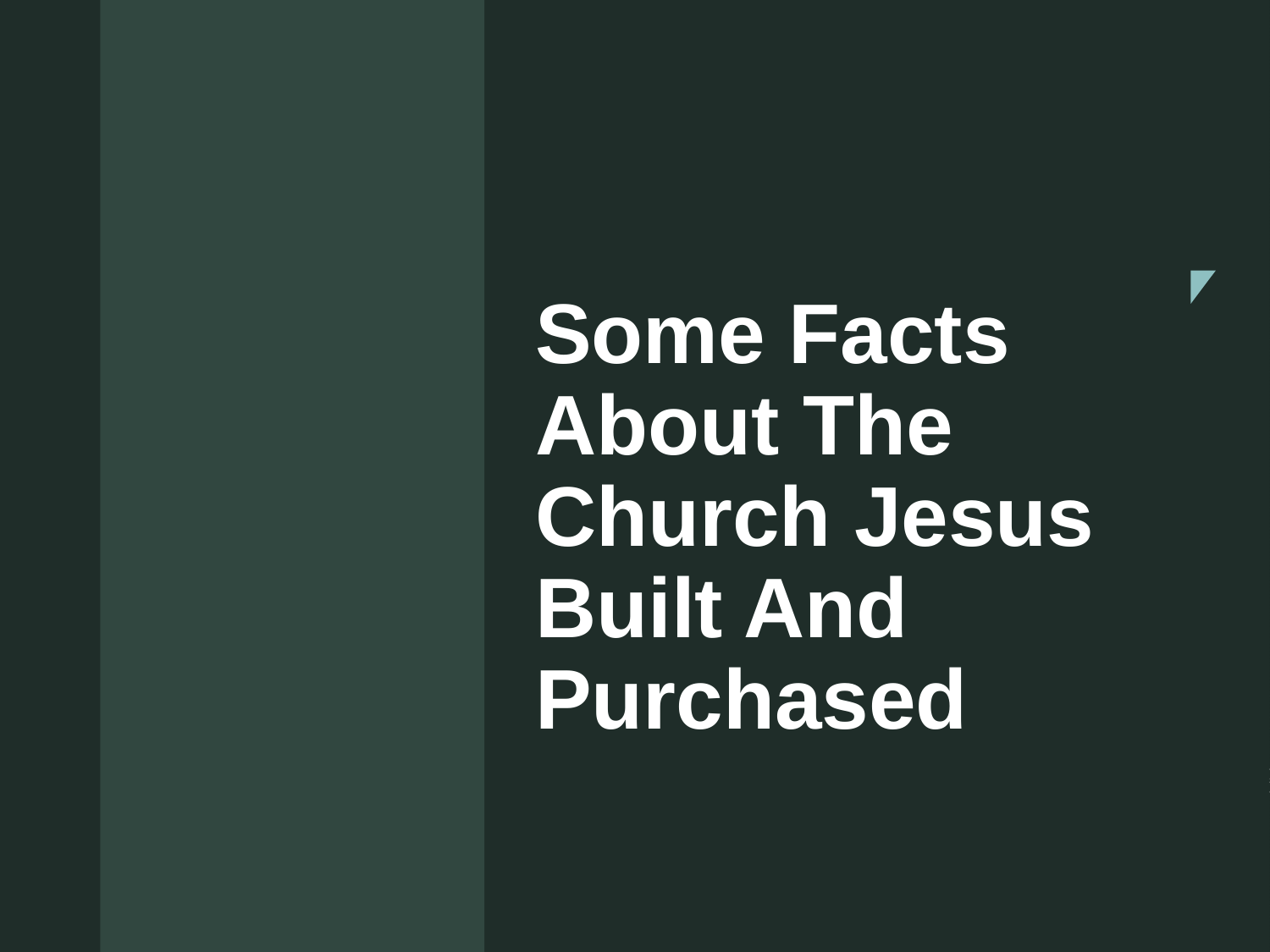

# Some Facts About The Church Jesus Built And Purchased